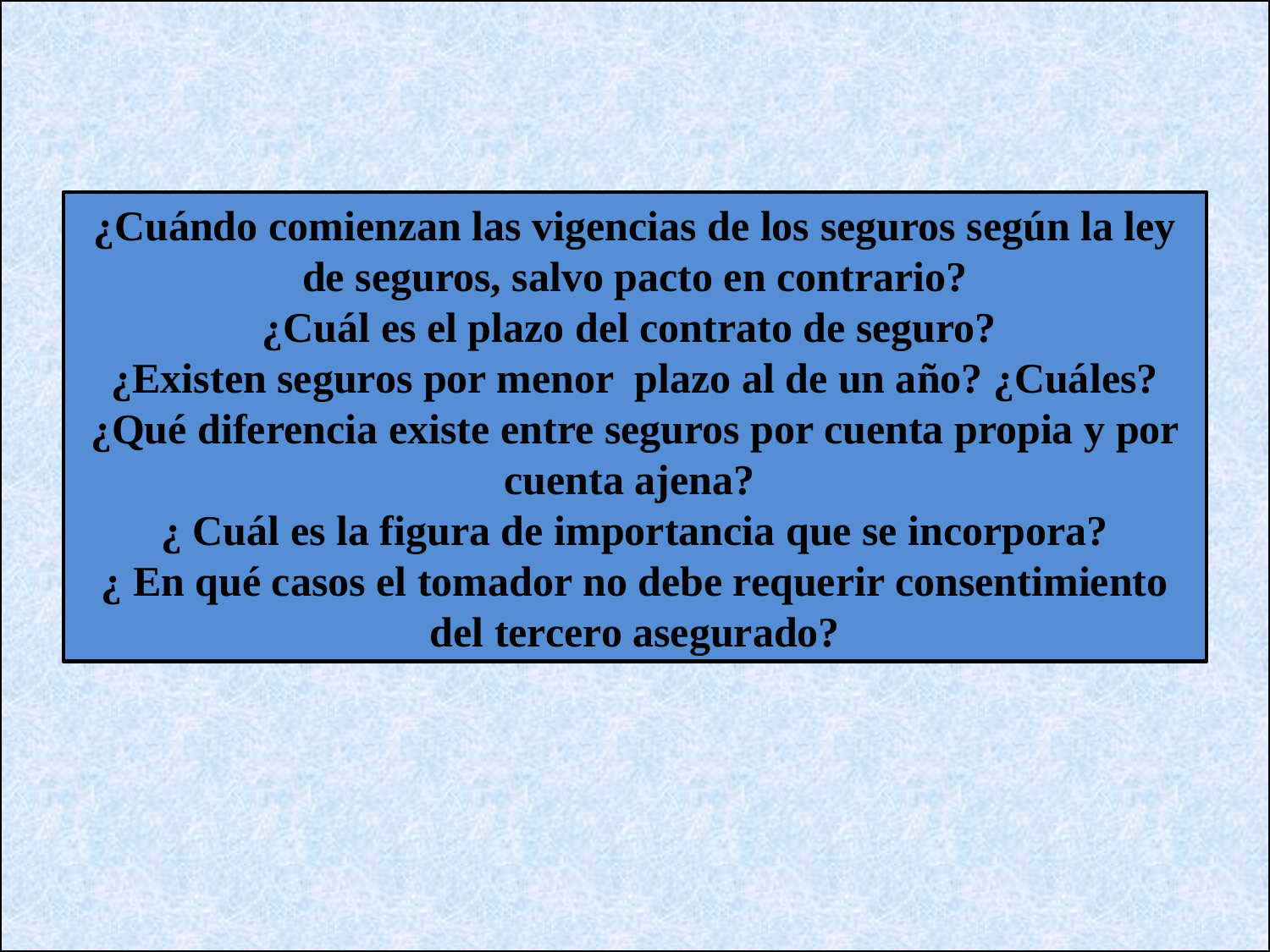

¿Cuándo comienzan las vigencias de los seguros según la ley de seguros, salvo pacto en contrario?
¿Cuál es el plazo del contrato de seguro?
¿Existen seguros por menor  plazo al de un año? ¿Cuáles?
¿Qué diferencia existe entre seguros por cuenta propia y por cuenta ajena?
¿ Cuál es la figura de importancia que se incorpora?
¿ En qué casos el tomador no debe requerir consentimiento del tercero asegurado?